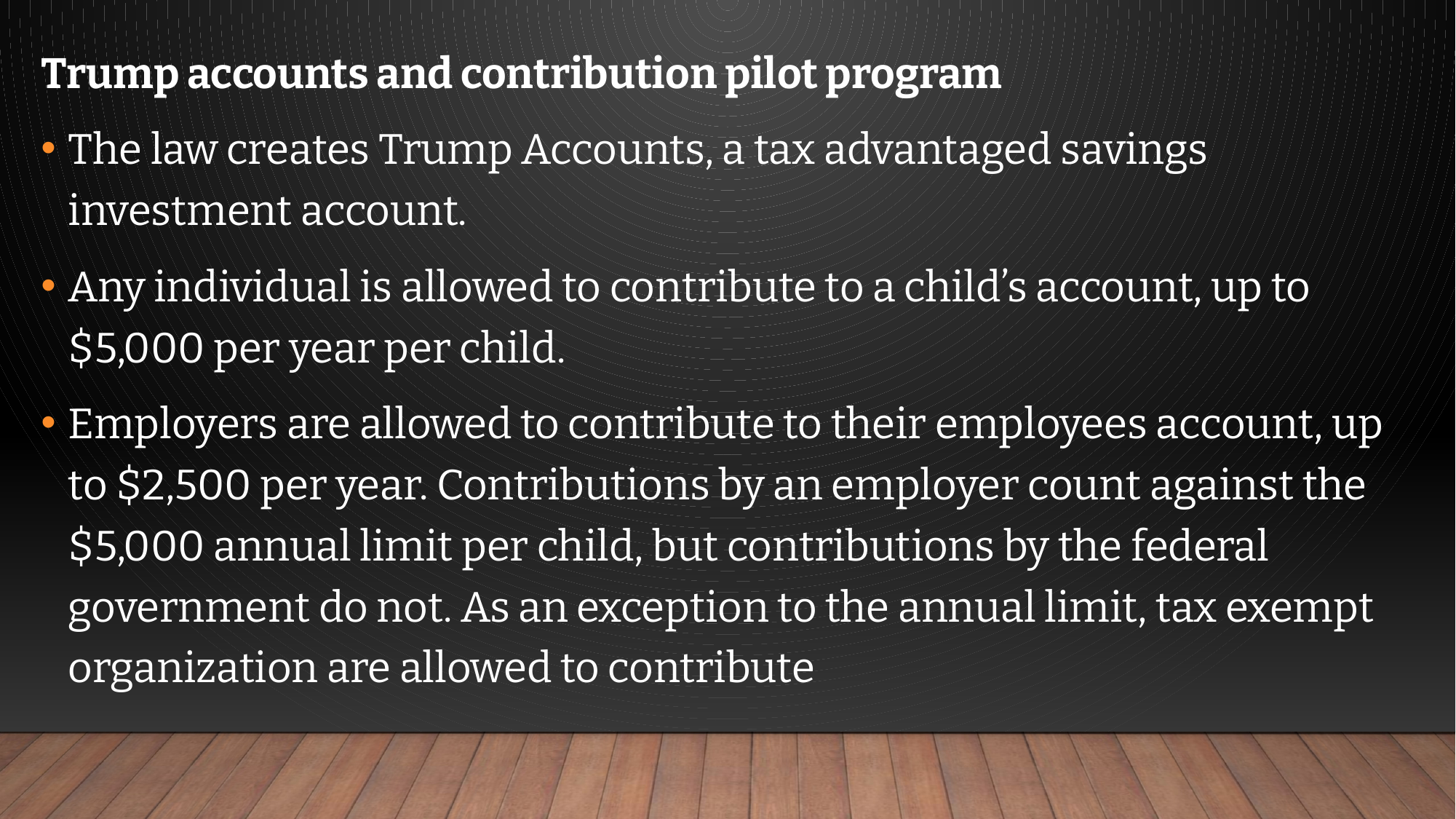

Trump accounts and contribution pilot program
The law creates Trump Accounts, a tax advantaged savings investment account.
Any individual is allowed to contribute to a child’s account, up to $5,000 per year per child.
Employers are allowed to contribute to their employees account, up to $2,500 per year. Contributions by an employer count against the $5,000 annual limit per child, but contributions by the federal government do not. As an exception to the annual limit, tax exempt organization are allowed to contribute